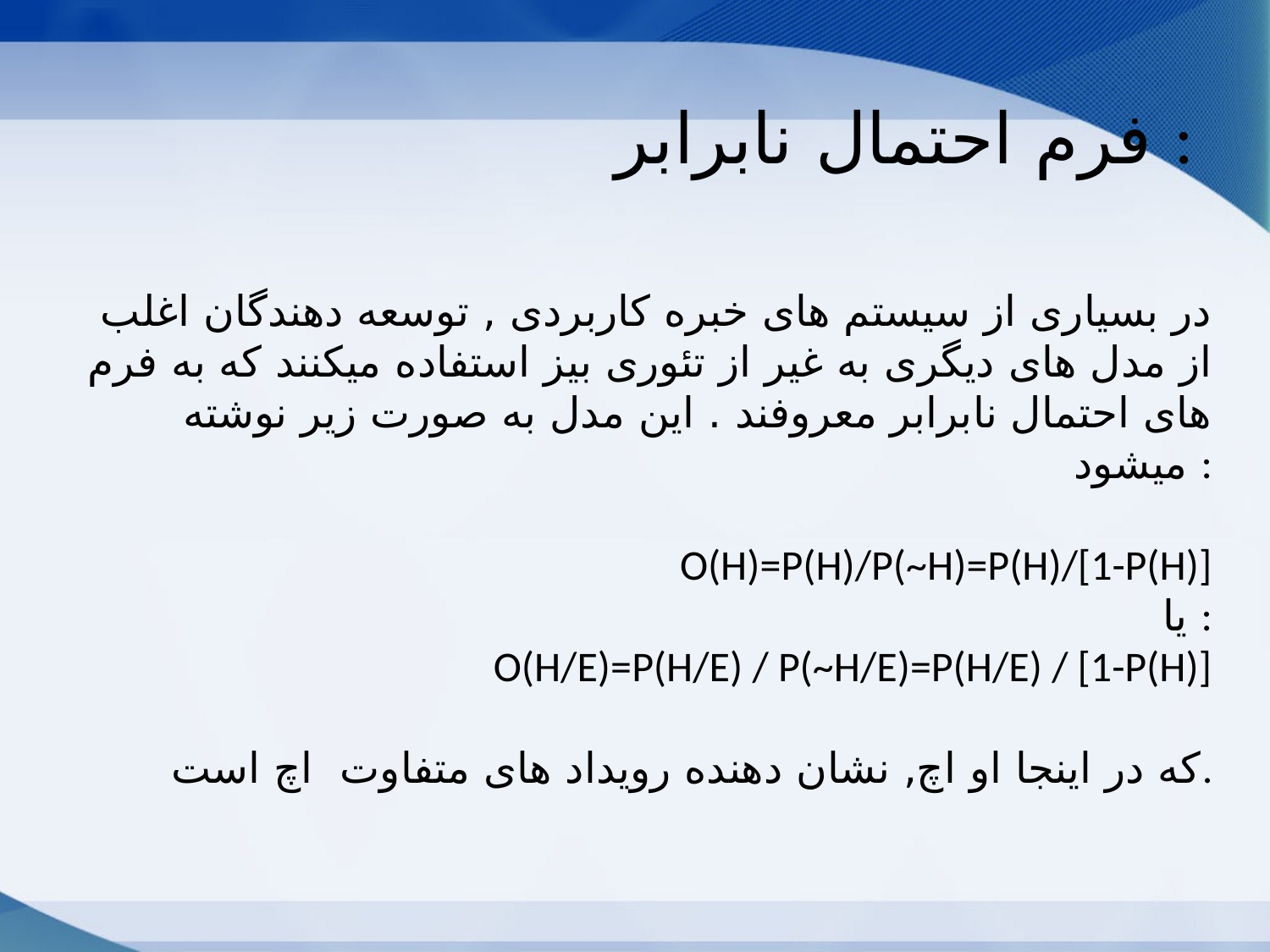

# فرم احتمال نابرابر :
  در بسیاری از سیستم های خبره کاربردی , توسعه دهندگان اغلب از مدل های دیگری به غیر از تئوری بیز استفاده میکنند که به فرم های احتمال نابرابر معروفند . این مدل به صورت زیر نوشته میشود :

O(H)=P(H)/P(~H)=P(H)/[1-P(H)]
یا :
O(H/E)=P(H/E) / P(~H/E)=P(H/E) / [1-P(H)]

که در اینجا او اچ, نشان دهنده رویداد های متفاوت  اچ است.